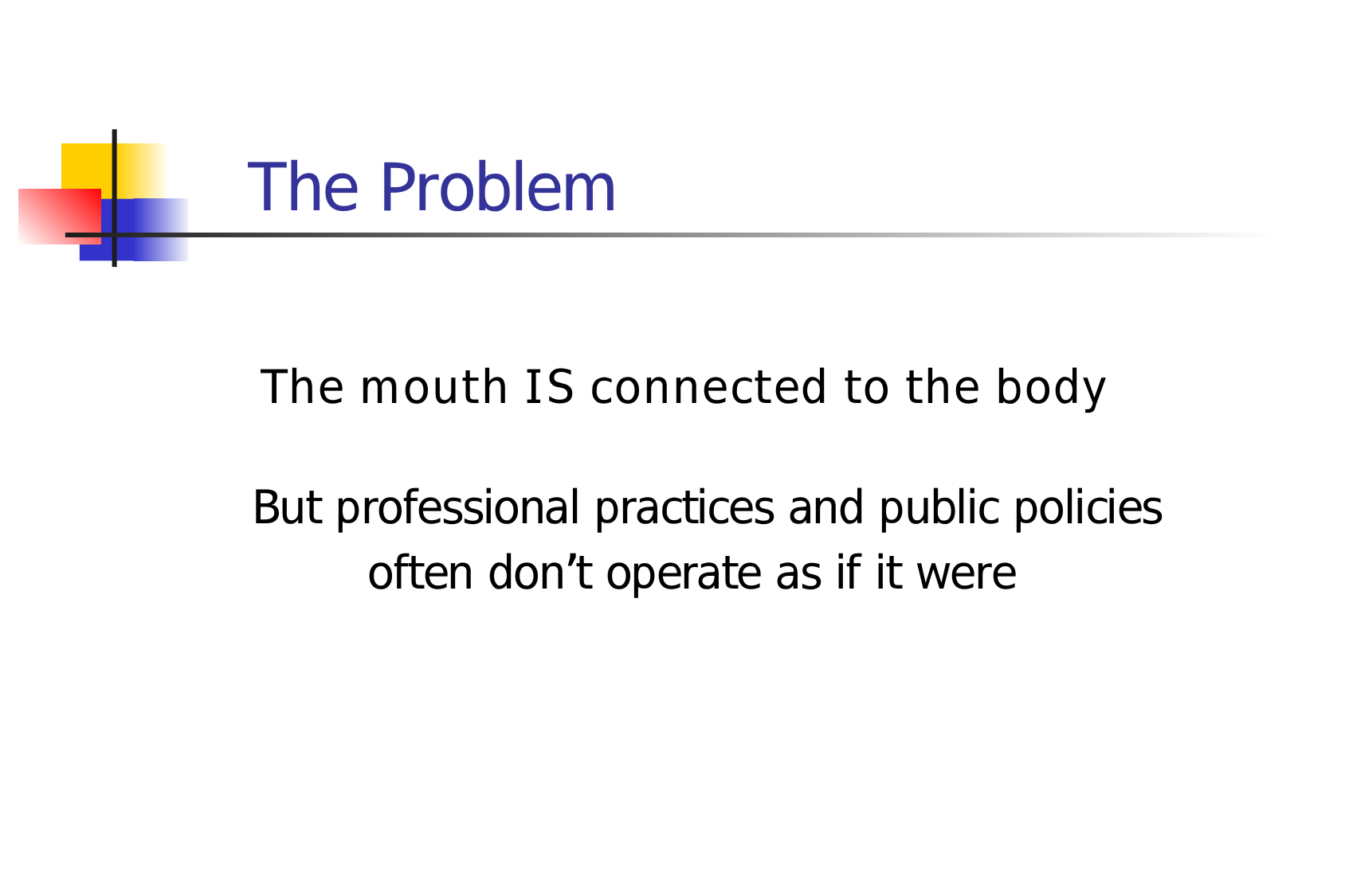

# The Problem
The mouth IS connected to the body
But professional practices and public policies
 often don’t operate as if it were